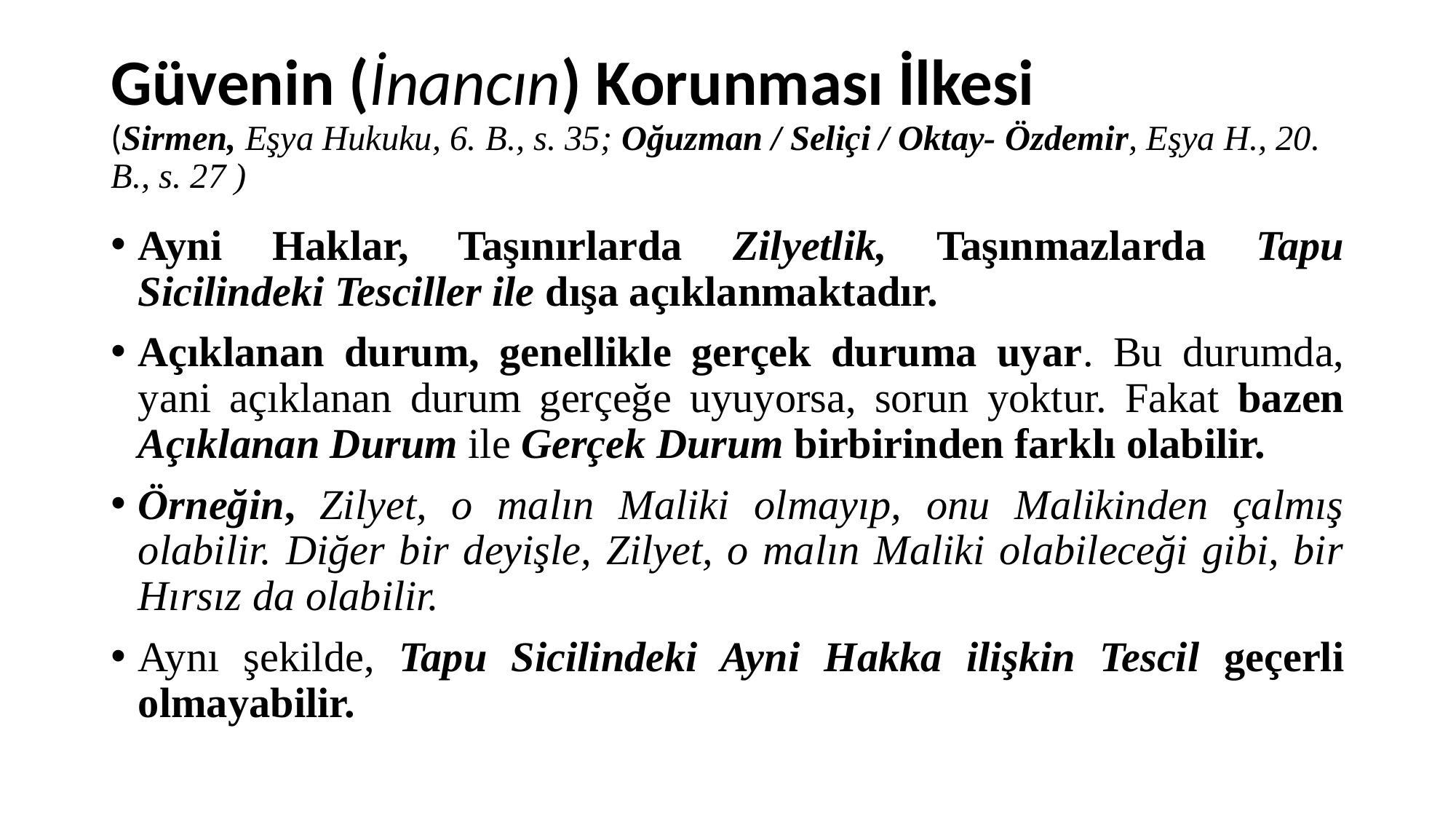

# Güvenin (İnancın) Korunması İlkesi (Sirmen, Eşya Hukuku, 6. B., s. 35; Oğuzman / Seliçi / Oktay- Özdemir, Eşya H., 20. B., s. 27 )
Ayni Haklar, Taşınırlarda Zilyetlik, Taşınmazlarda Tapu Sicilindeki Tesciller ile dışa açıklanmaktadır.
Açıklanan durum, genellikle gerçek duruma uyar. Bu durumda, yani açıklanan durum gerçeğe uyuyorsa, sorun yoktur. Fakat bazen Açıklanan Durum ile Gerçek Durum birbirinden farklı olabilir.
Örneğin, Zilyet, o malın Maliki olmayıp, onu Malikinden çalmış olabilir. Diğer bir deyişle, Zilyet, o malın Maliki olabileceği gibi, bir Hırsız da olabilir.
Aynı şekilde, Tapu Sicilindeki Ayni Hakka ilişkin Tescil geçerli olmayabilir.